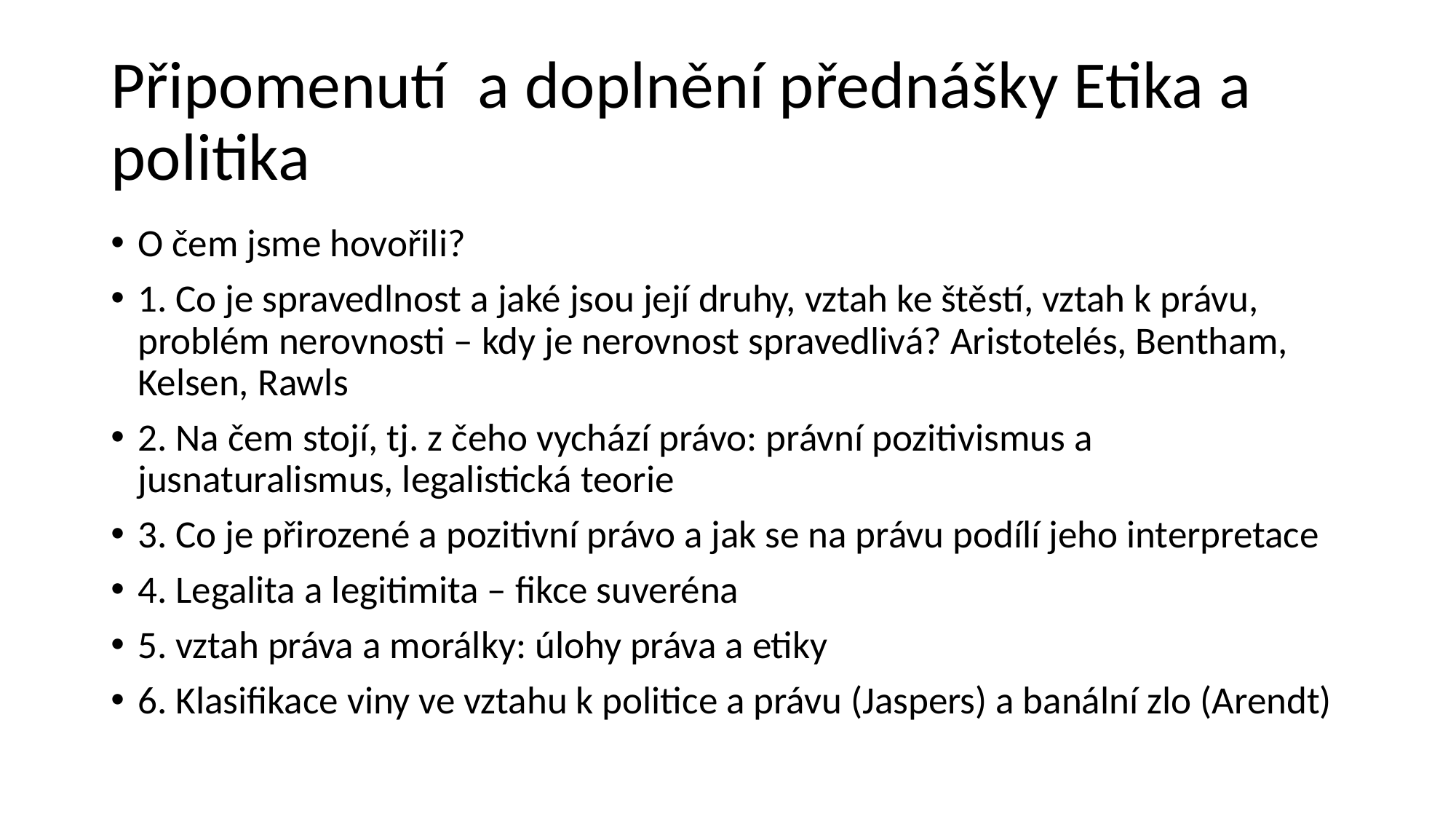

# Připomenutí  a doplnění přednášky Etika a politika
O čem jsme hovořili?
1. Co je spravedlnost a jaké jsou její druhy, vztah ke štěstí, vztah k právu, problém nerovnosti – kdy je nerovnost spravedlivá? Aristotelés, Bentham, Kelsen, Rawls
2. Na čem stojí, tj. z čeho vychází právo: právní pozitivismus a jusnaturalismus, legalistická teorie
3. Co je přirozené a pozitivní právo a jak se na právu podílí jeho interpretace
4. Legalita a legitimita – fikce suveréna
5. vztah práva a morálky: úlohy práva a etiky
6. Klasifikace viny ve vztahu k politice a právu (Jaspers) a banální zlo (Arendt)